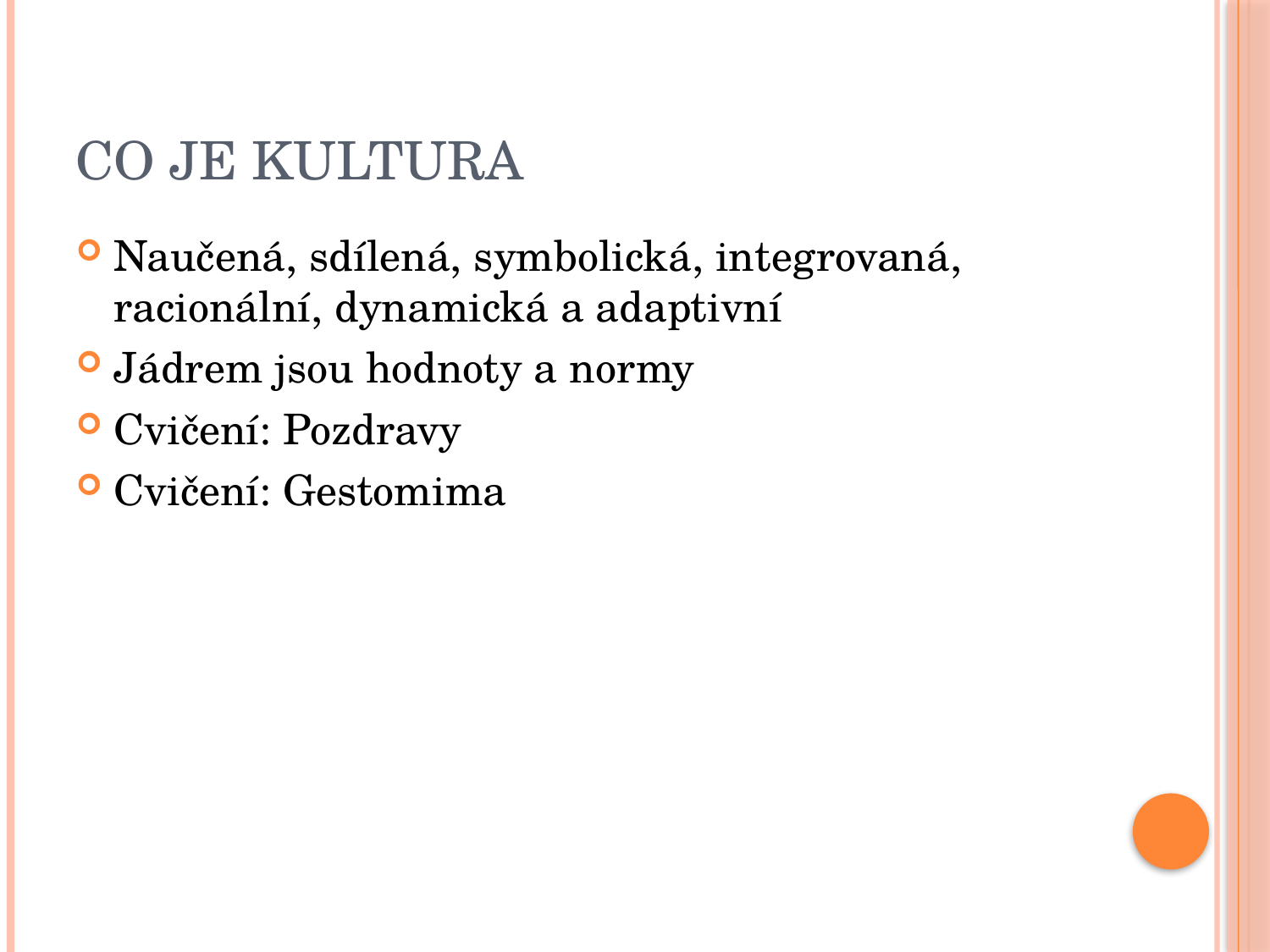

# Co je kultura
Naučená, sdílená, symbolická, integrovaná, racionální, dynamická a adaptivní
Jádrem jsou hodnoty a normy
Cvičení: Pozdravy
Cvičení: Gestomima